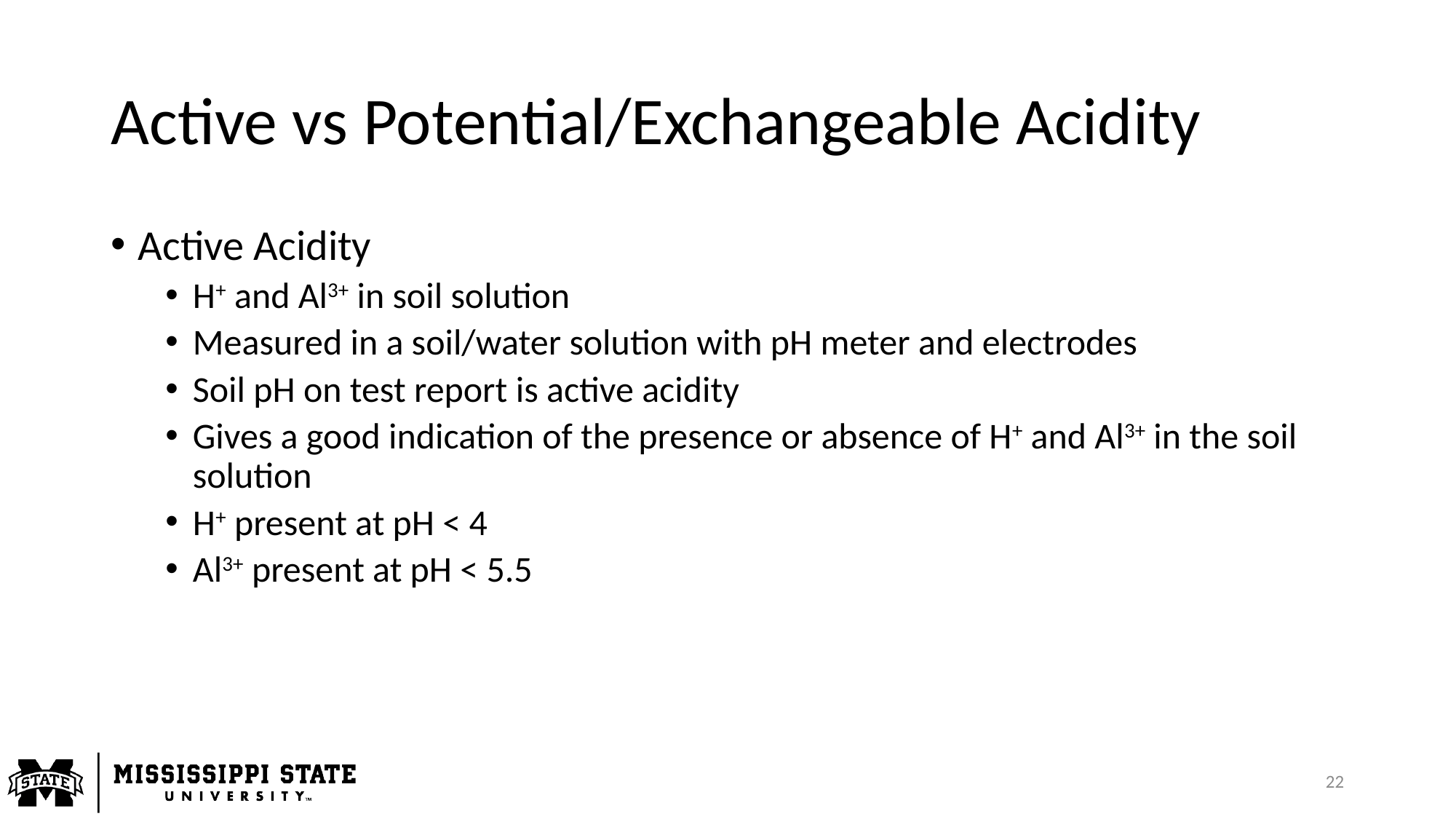

# Active vs Potential/Exchangeable Acidity
Active Acidity
H+ and Al3+ in soil solution
Measured in a soil/water solution with pH meter and electrodes
Soil pH on test report is active acidity
Gives a good indication of the presence or absence of H+ and Al3+ in the soil solution
H+ present at pH < 4
Al3+ present at pH < 5.5
22